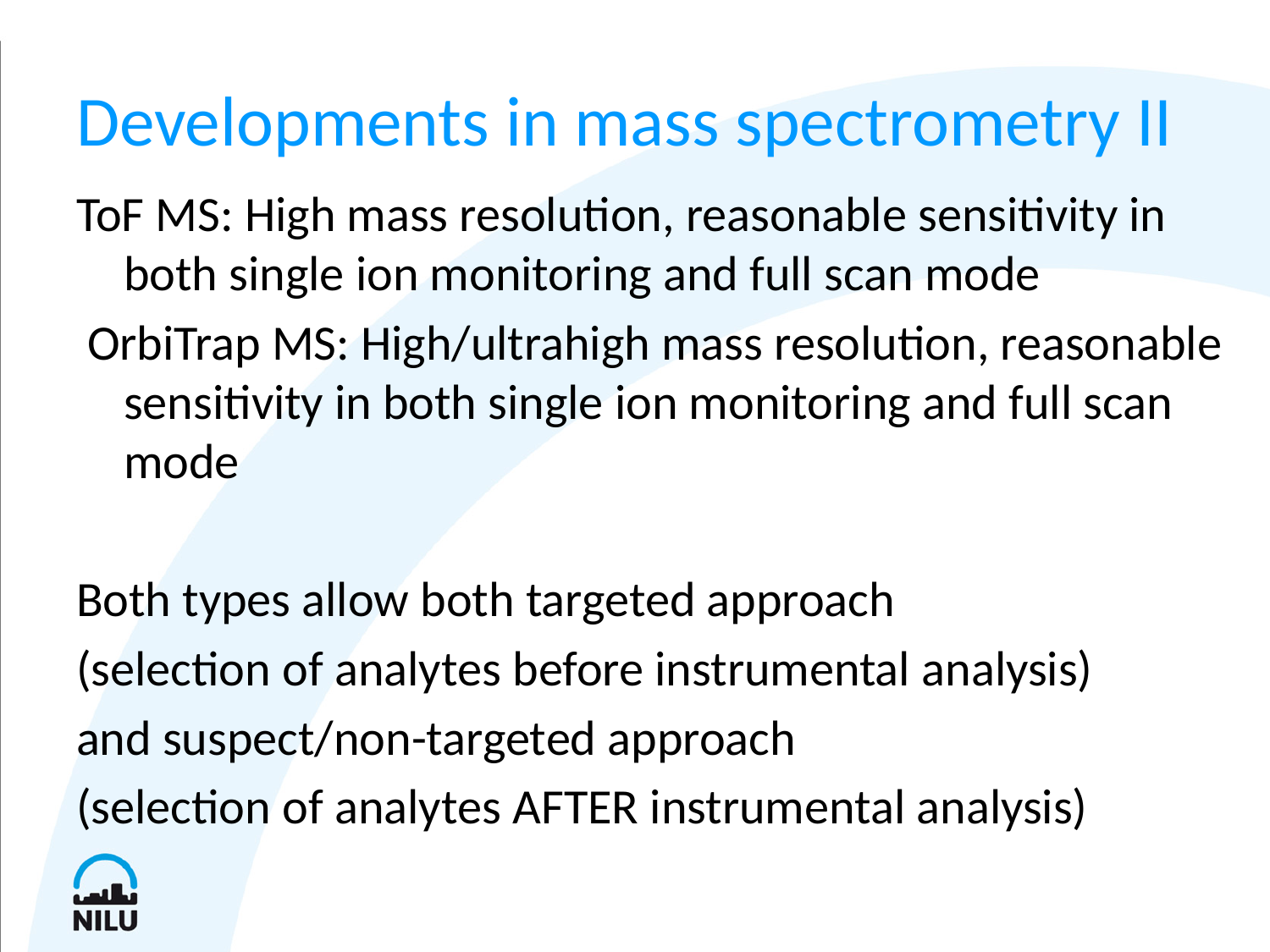

# Developments in mass spectrometry II
ToF MS: High mass resolution, reasonable sensitivity in both single ion monitoring and full scan mode
 OrbiTrap MS: High/ultrahigh mass resolution, reasonable sensitivity in both single ion monitoring and full scan mode

Both types allow both targeted approach
(selection of analytes before instrumental analysis)
and suspect/non-targeted approach
(selection of analytes AFTER instrumental analysis)